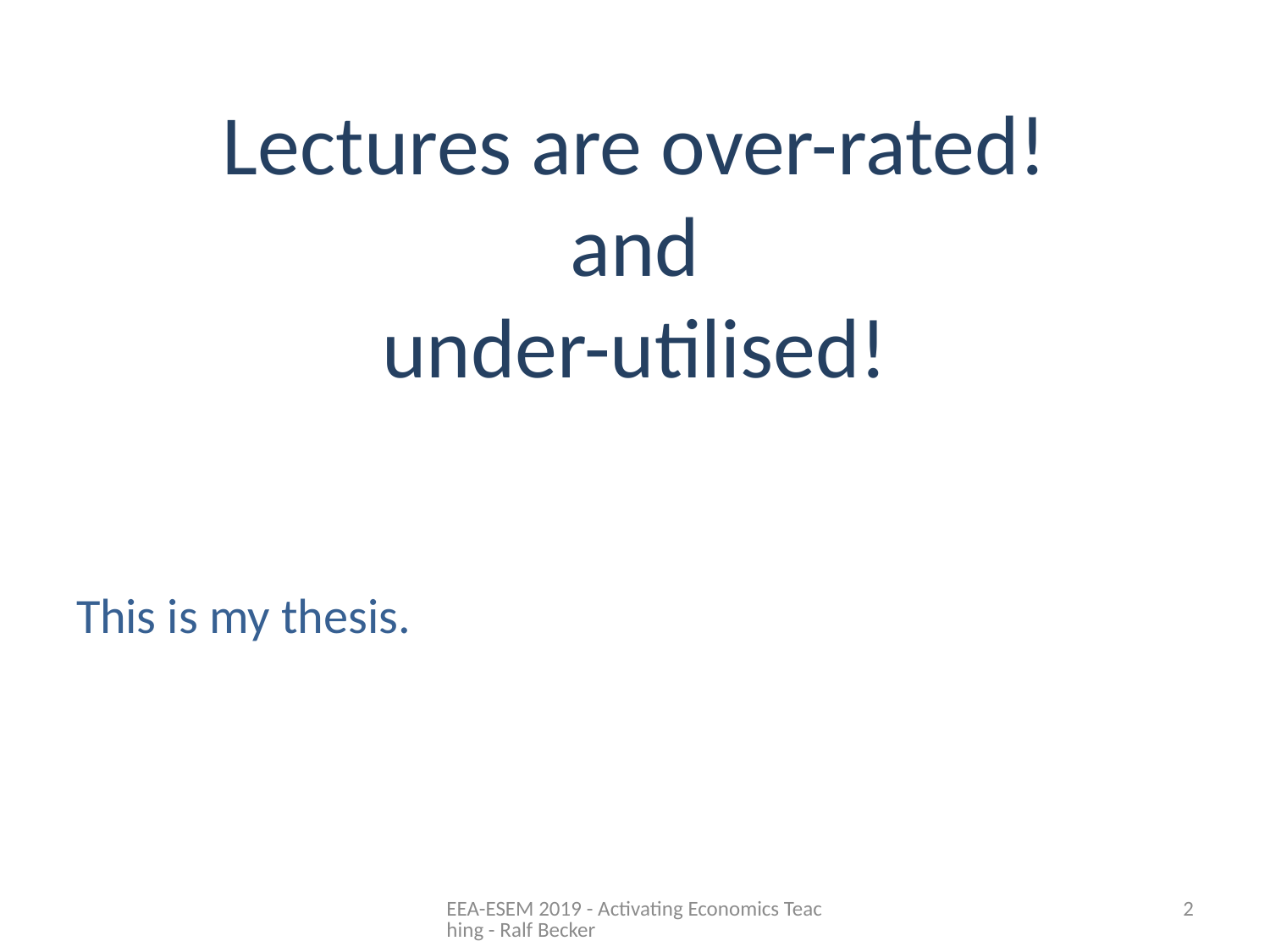

# Lectures are over-rated! and under-utilised!

This is my thesis.

EEA-ESEM 2019 - Activating Economics Teaching - Ralf Becker
2